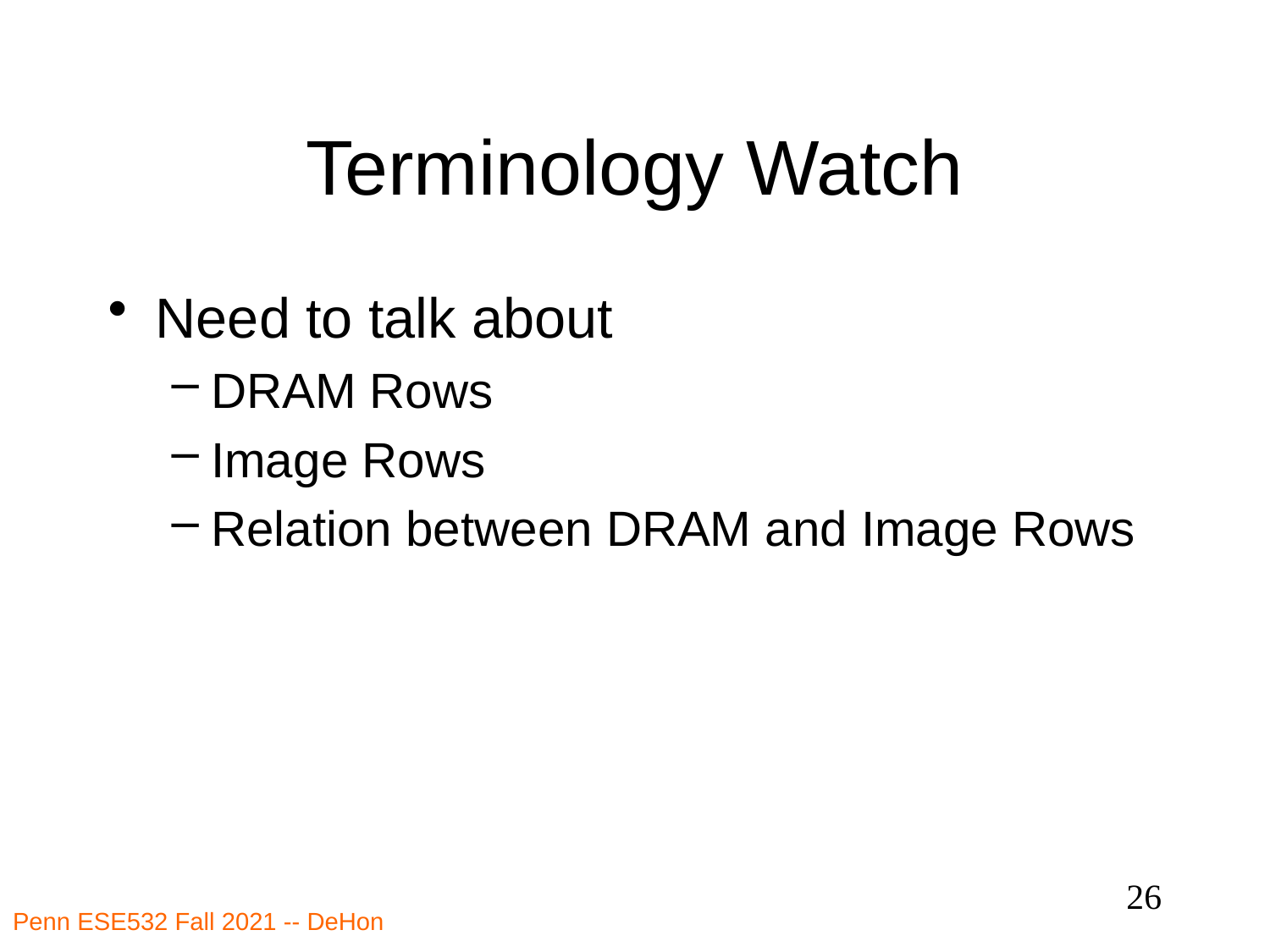

# Terminology Watch
Need to talk about
DRAM Rows
Image Rows
Relation between DRAM and Image Rows
26
Penn ESE532 Fall 2021 -- DeHon